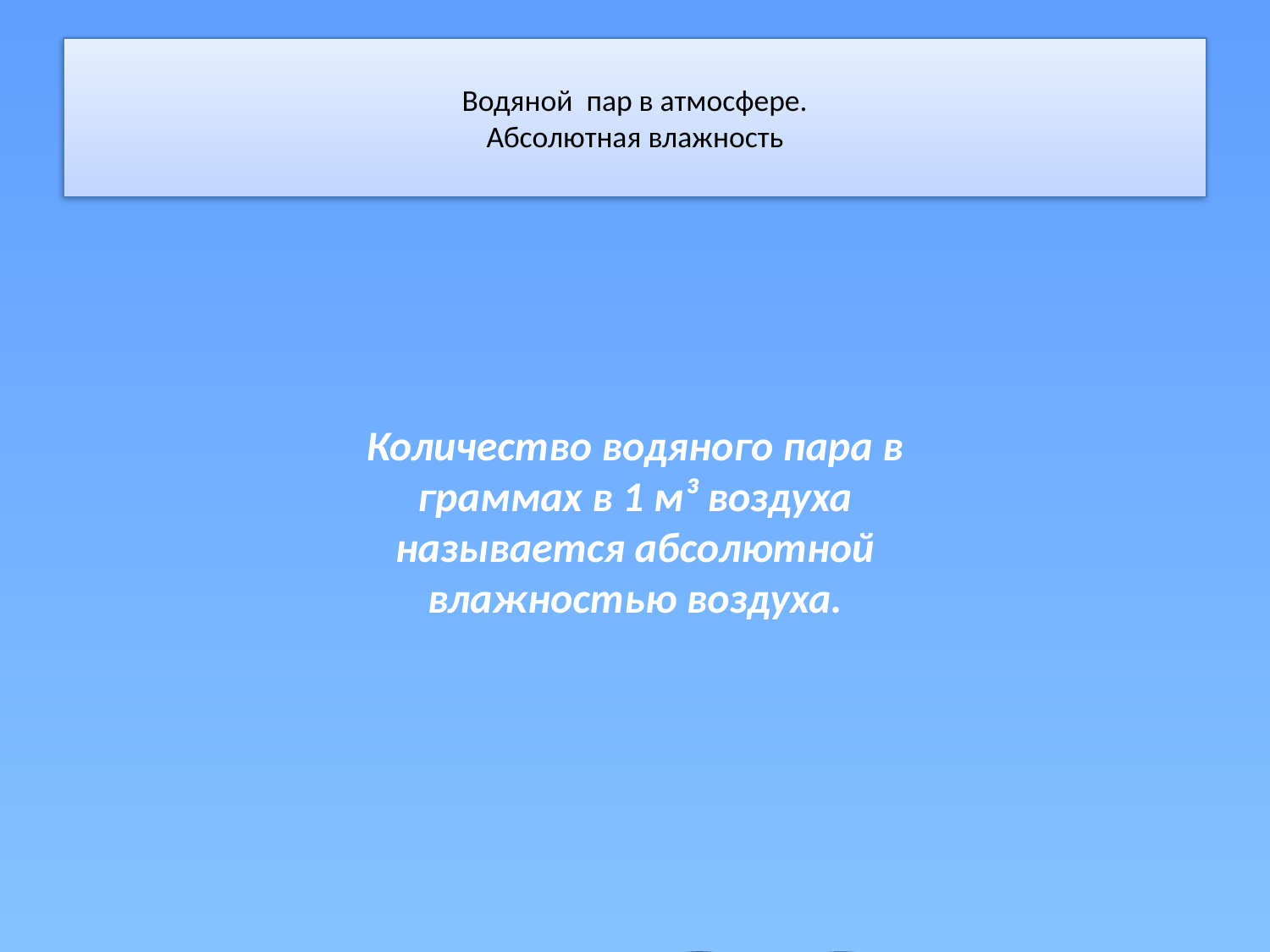

# Водяной  пар в атмосфере. Абсолютная влажность
Количество водяного пара в граммах в 1 м³ воздуха называется абсолютной влажностью воздуха.